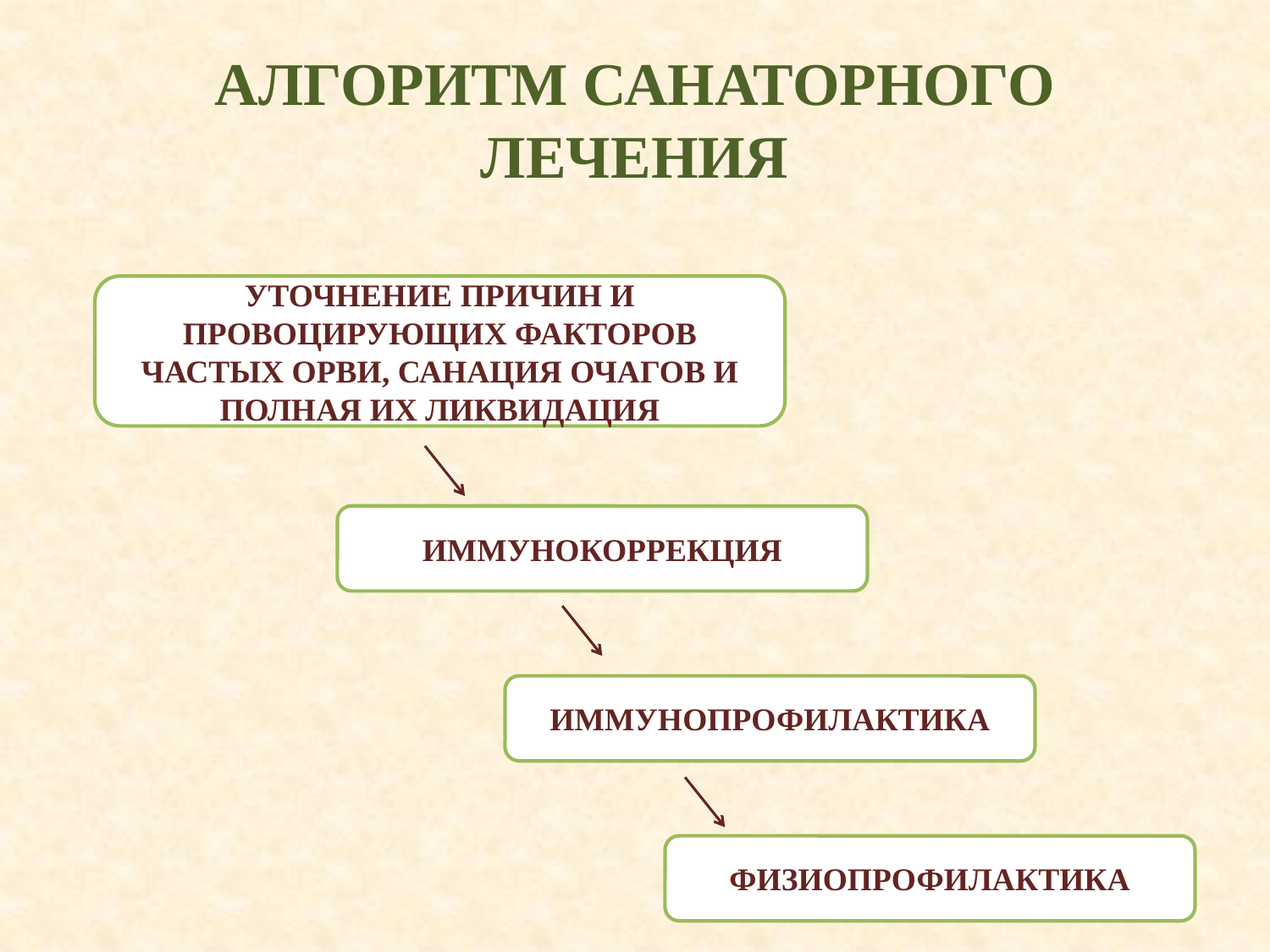

# АЛГОРИТМ САНАТОРНОГО ЛЕЧЕНИЯ
УТОЧНЕНИЕ ПРИЧИН И ПРОВОЦИРУЮЩИХ ФАКТОРОВ ЧАСТЫХ ОРВИ, САНАЦИЯ ОЧАГОВ И ПОЛНАЯ ИХ ЛИКВИДАЦИЯ
ИММУНОКОРРЕКЦИЯ
ИММУНОПРОФИЛАКТИКА
ФИЗИОПРОФИЛАКТИКА